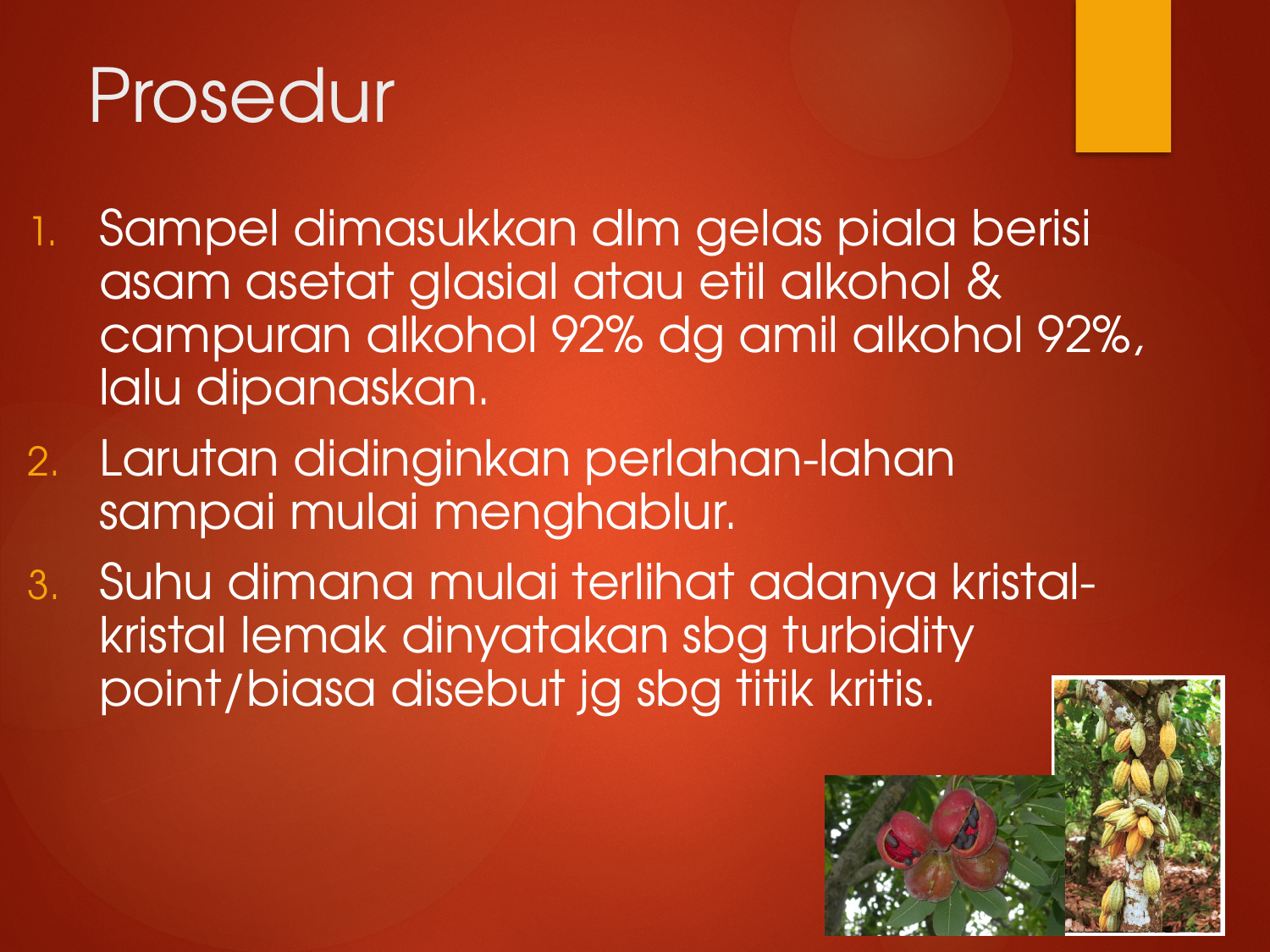

Prosedur
Sampel dimasukkan dlm gelas piala berisi asam asetat glasial atau etil alkohol & campuran alkohol 92% dg amil alkohol 92%, lalu dipanaskan.
Larutan didinginkan perlahan-lahan sampai mulai menghablur.
Suhu dimana mulai terlihat adanya kristal-kristal lemak dinyatakan sbg turbidity point/biasa disebut jg sbg titik kritis.